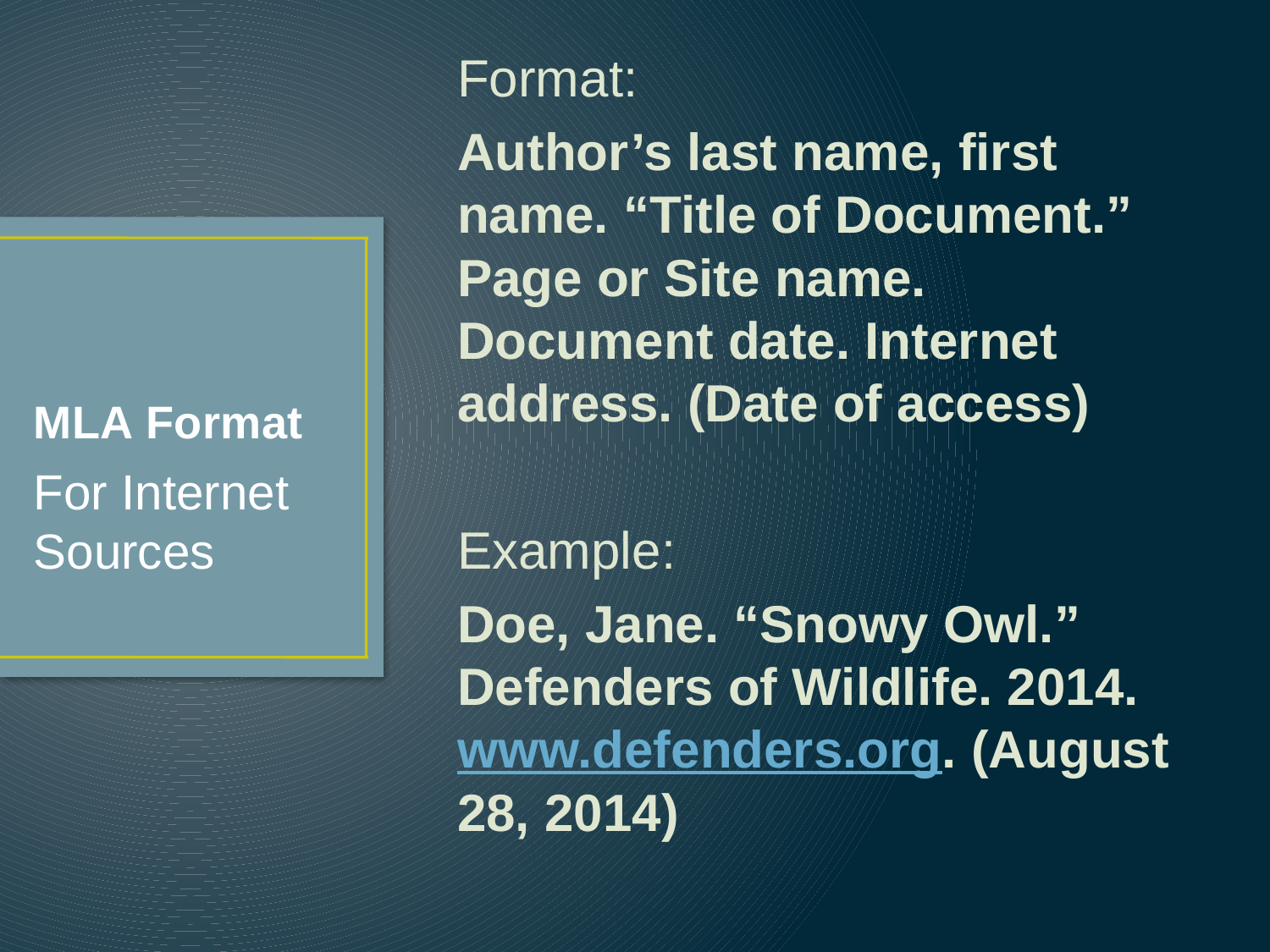

Format:
Author’s last name, first name. “Title of Document.” Page or Site name. Document date. Internet address. (Date of access)

Example:
Doe, Jane. “Snowy Owl.” Defenders of Wildlife. 2014. www.defenders.org. (August 28, 2014)
# MLA Format
For Internet Sources